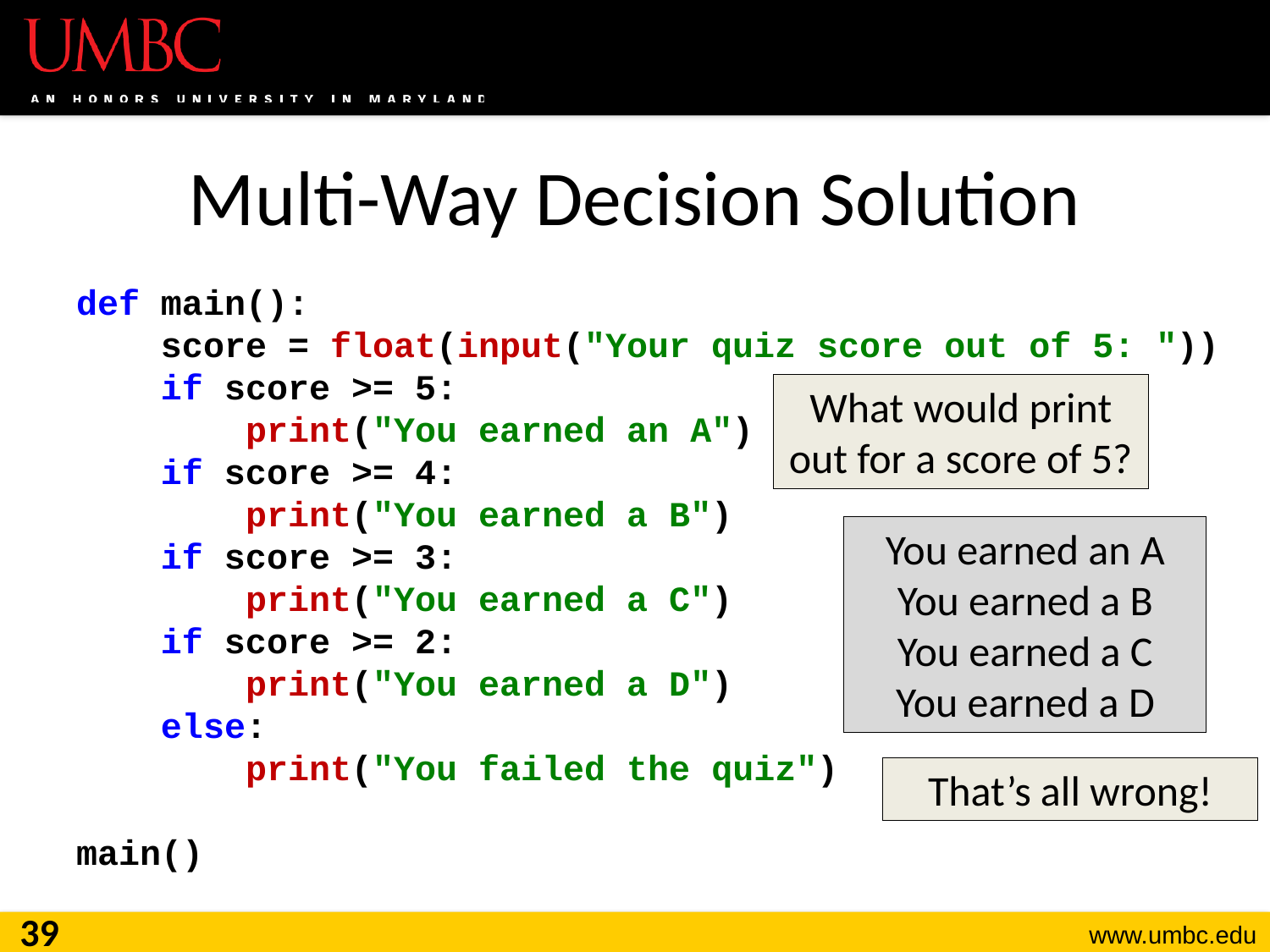

# Multi-Way Decision Solution
def main():
    score = float(input("Your quiz score out of 5: "))
    if score >= 5:
        print("You earned an A")
    if score >= 4:
        print("You earned a B")
    if score >= 3:
        print("You earned a C")
    if score >= 2:
        print("You earned a D")
    else:
        print("You failed the quiz")

main()

What would print out for a score of 5?
You earned an A
You earned a B
You earned a C
You earned a D
That’s all wrong!
39